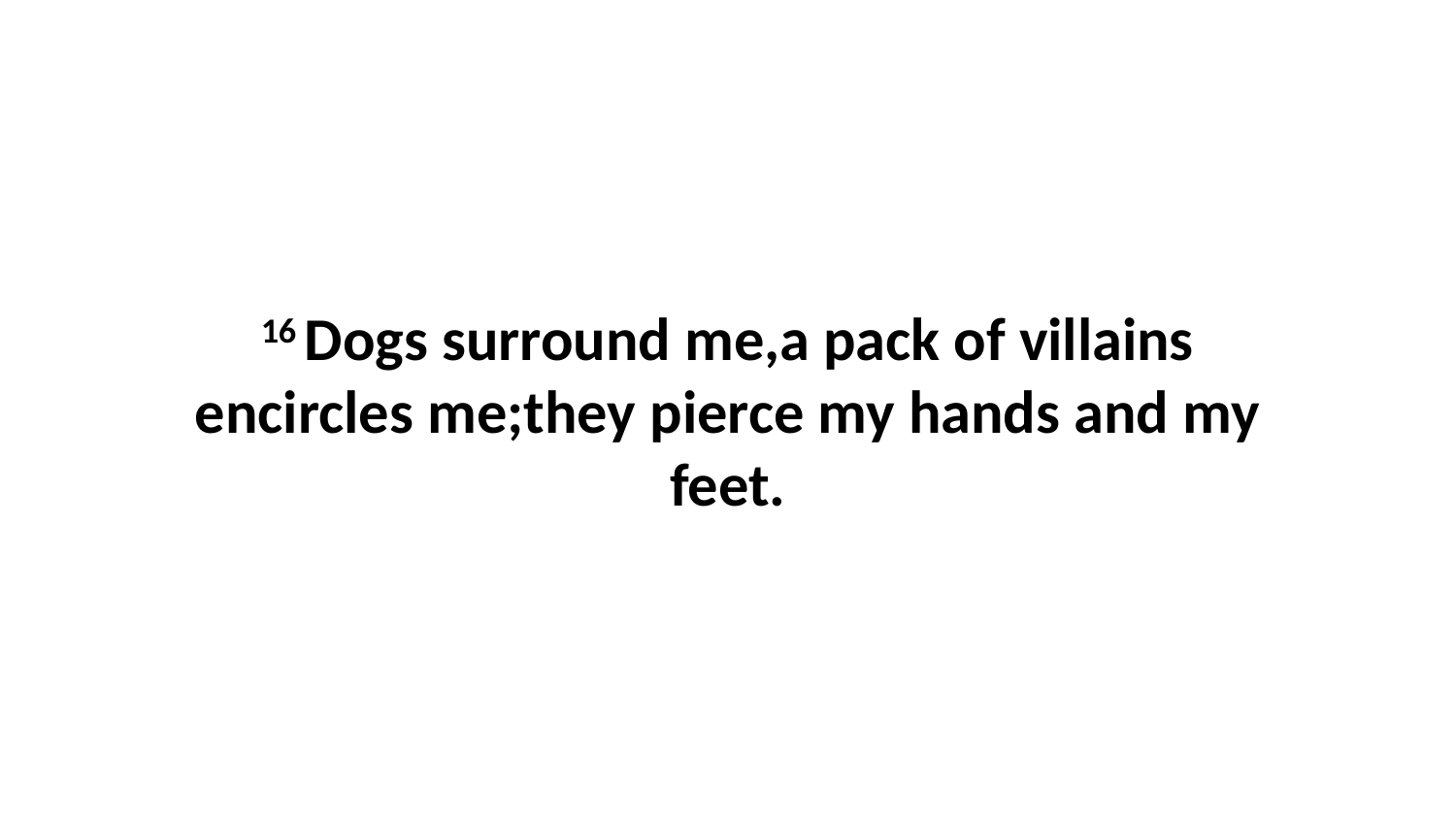

16 Dogs surround me,a pack of villains encircles me;they pierce my hands and my feet.